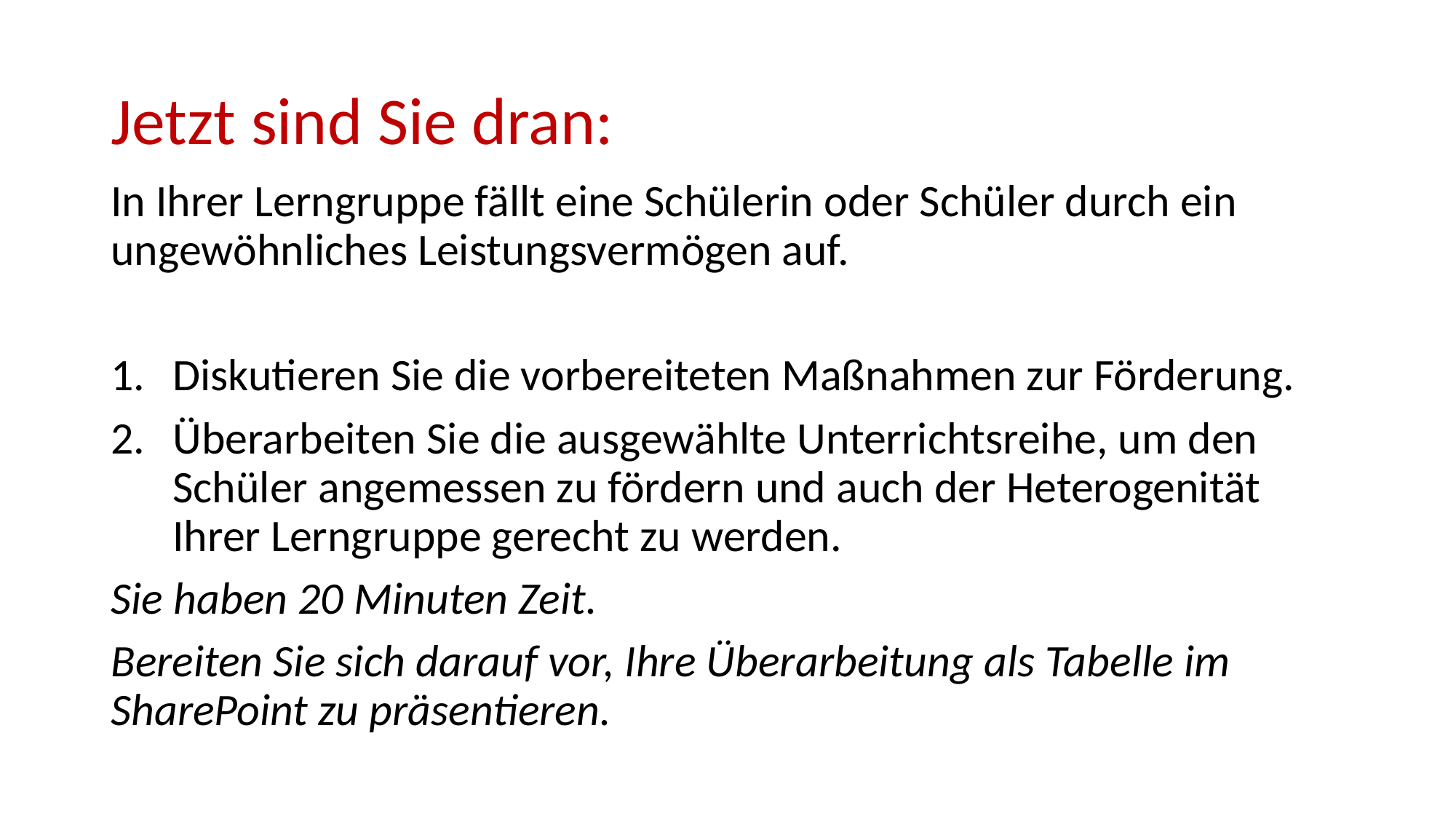

# Jetzt sind Sie dran:
In Ihrer Lerngruppe fällt eine Schülerin oder Schüler durch ein ungewöhnliches Leistungsvermögen auf.

Diskutieren Sie die vorbereiteten Maßnahmen zur Förderung.
Überarbeiten Sie die ausgewählte Unterrichtsreihe, um den Schüler angemessen zu fördern und auch der Heterogenität Ihrer Lerngruppe gerecht zu werden.
Sie haben 20 Minuten Zeit.
Bereiten Sie sich darauf vor, Ihre Überarbeitung als Tabelle im SharePoint zu präsentieren.